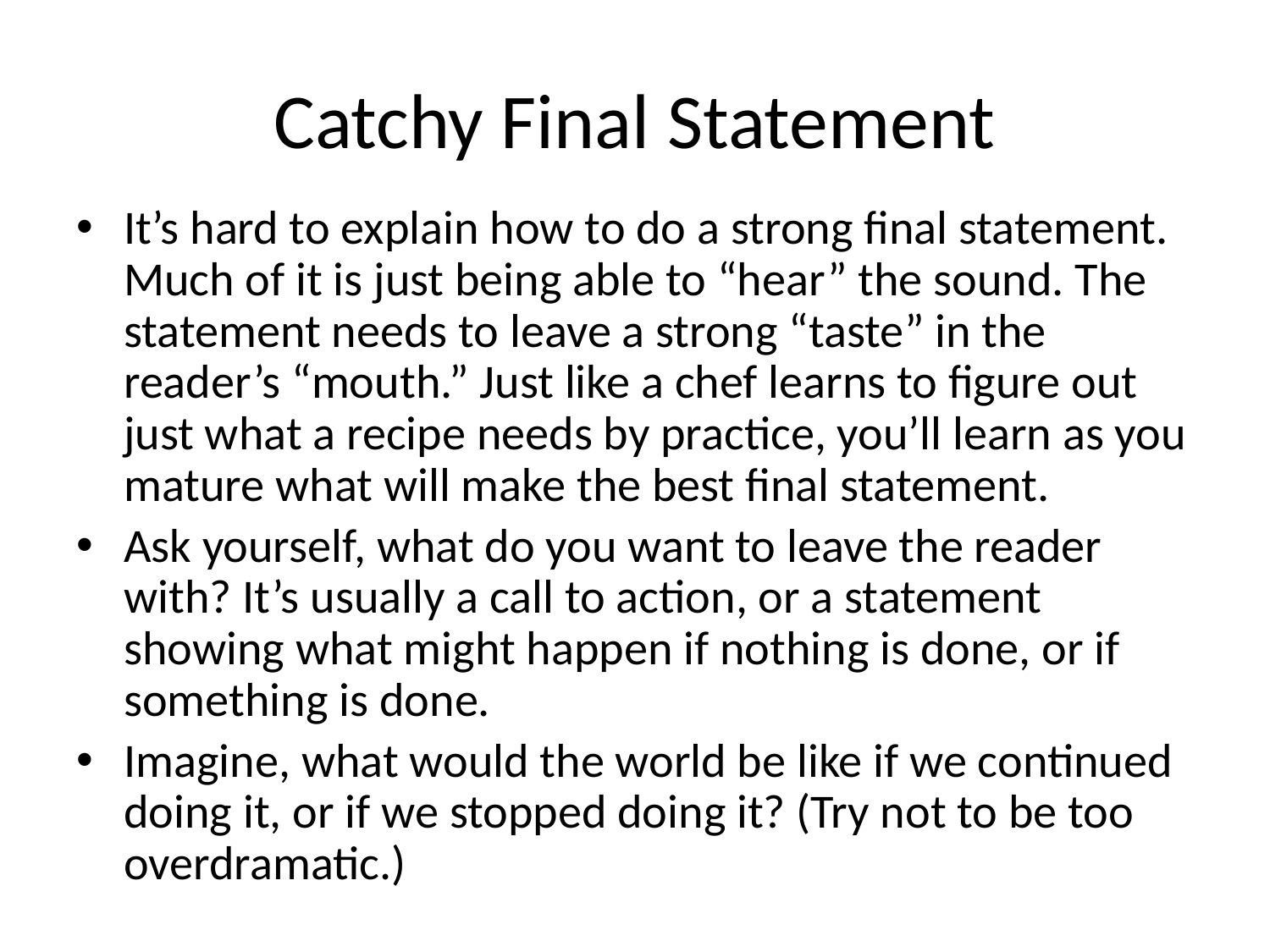

# Catchy Final Statement
It’s hard to explain how to do a strong final statement. Much of it is just being able to “hear” the sound. The statement needs to leave a strong “taste” in the reader’s “mouth.” Just like a chef learns to figure out just what a recipe needs by practice, you’ll learn as you mature what will make the best final statement.
Ask yourself, what do you want to leave the reader with? It’s usually a call to action, or a statement showing what might happen if nothing is done, or if something is done.
Imagine, what would the world be like if we continued doing it, or if we stopped doing it? (Try not to be too overdramatic.)